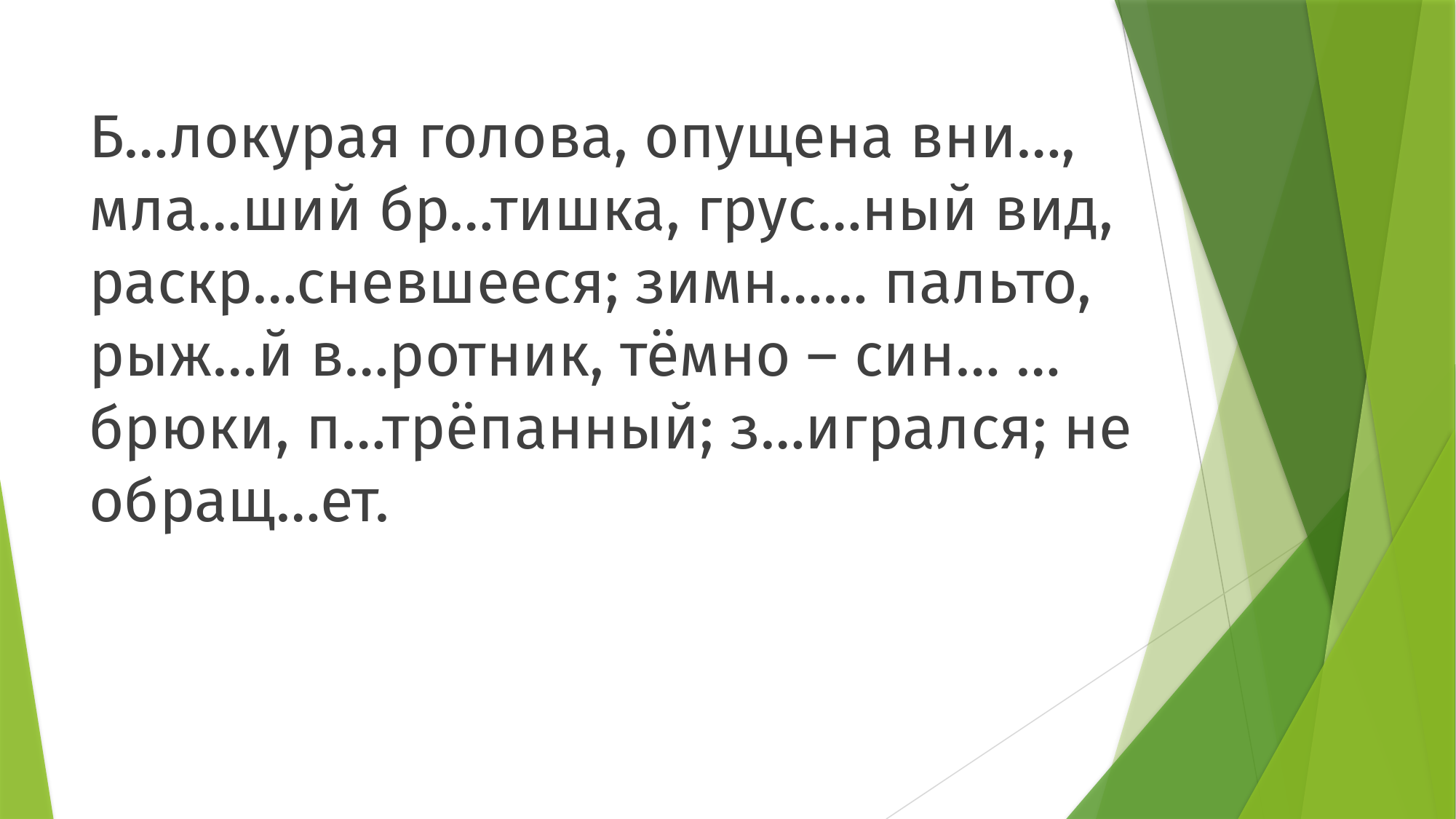

Б…локурая голова, опущена вни…,  мла…ший бр…тишка, грус…ный вид,  раскр…сневшееся; зимн…… пальто, рыж…й в…ротник, тёмно – син… … брюки, п…трёпанный; з…игрался; не обращ…ет.